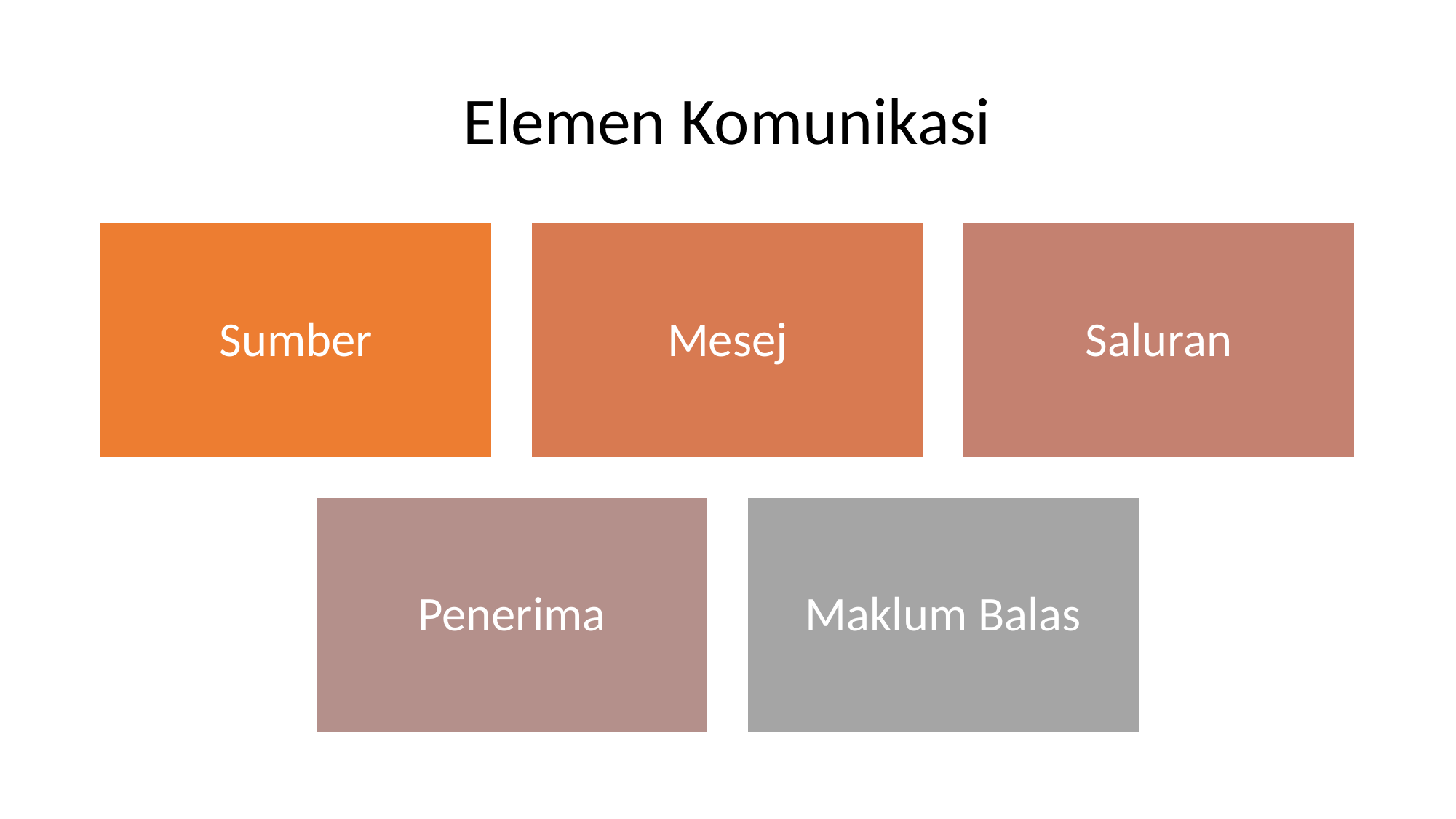

# Elemen Komunikasi
Sumber
Mesej
Saluran
Penerima
Maklum Balas